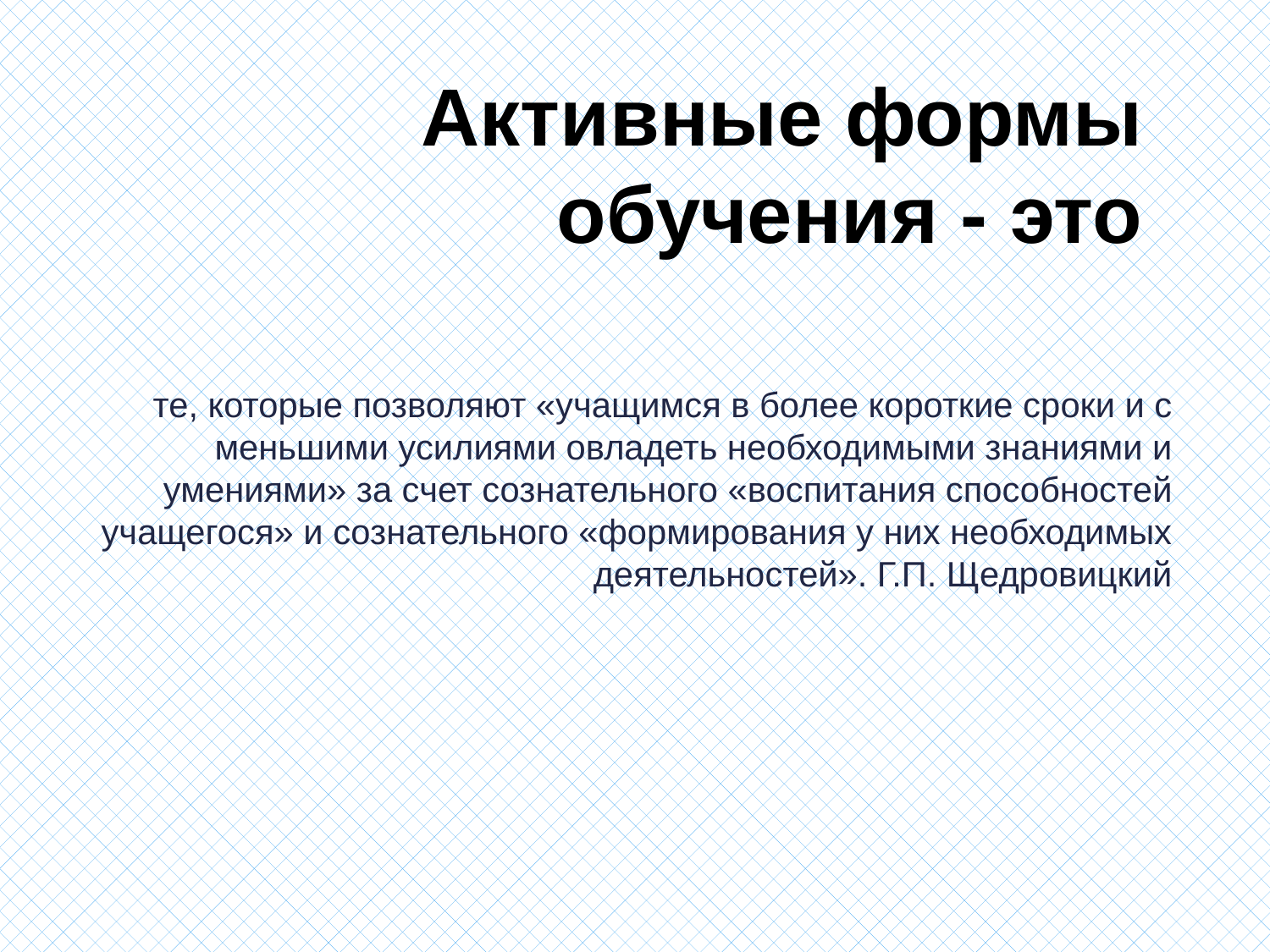

# Активные формы обучения - это
те, которые позволяют «учащимся в более короткие сроки и с меньшими усилиями овладеть необходимыми знаниями и умениями» за счет сознательного «воспитания способностей учащегося» и сознательного «формирования у них необходимых деятельностей». Г.П. Щедровицкий